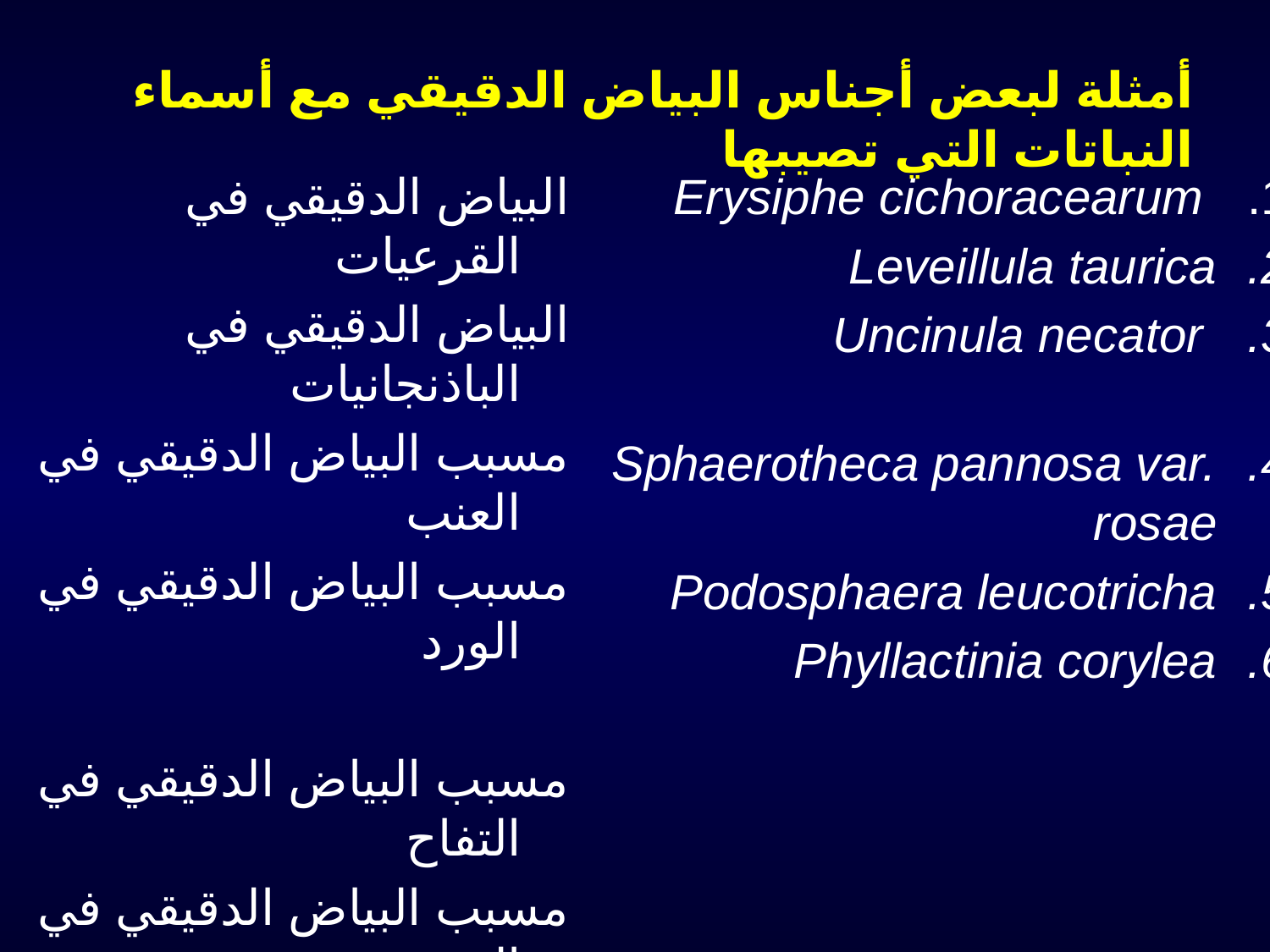

# أمثلة لبعض أجناس البياض الدقيقي مع أسماء النباتات التي تصيبها
البياض الدقيقي في القرعيات
البياض الدقيقي في الباذنجانيات
مسبب البياض الدقيقي في العنب
مسبب البياض الدقيقي في الورد

مسبب البياض الدقيقي في التفاح
مسبب البياض الدقيقي في التوت

 Erysiphe cichoracearum
Leveillula taurica
 Uncinula necator
Sphaerotheca pannosa var. rosae
Podosphaera leucotricha
Phyllactinia corylea